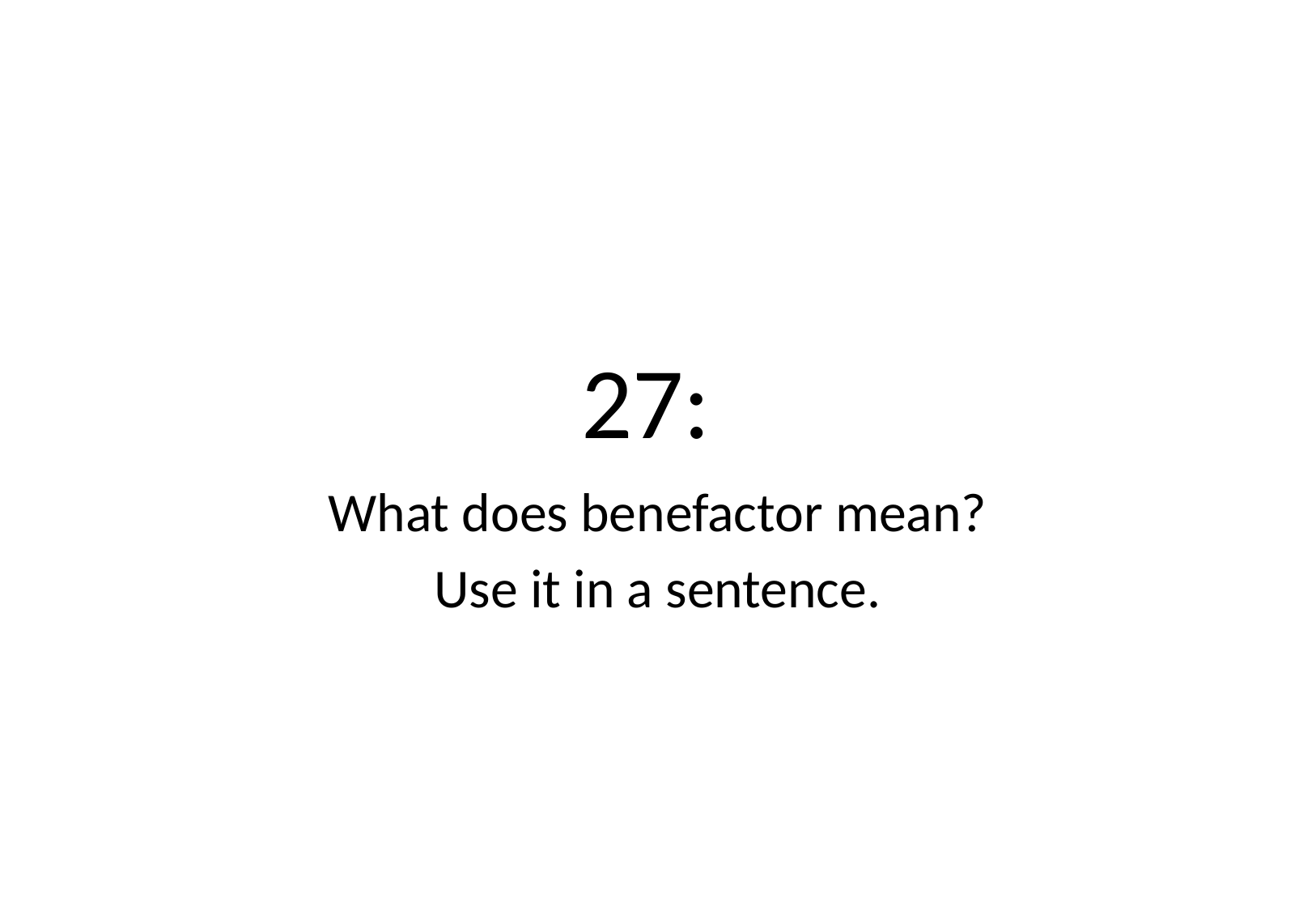

# 27:
What does benefactor mean?
Use it in a sentence.